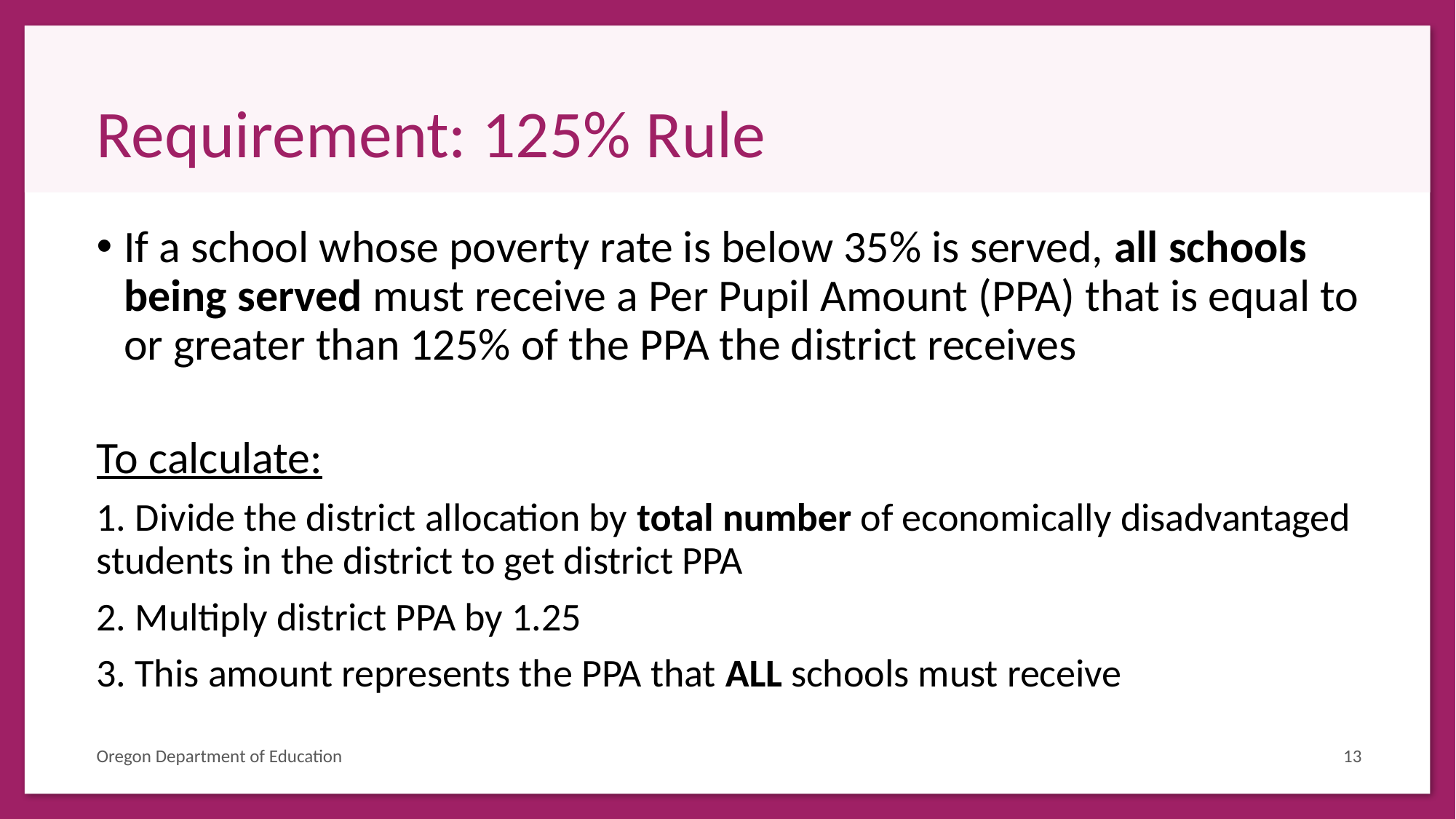

# Requirement: 125% Rule
If a school whose poverty rate is below 35% is served, all schools being served must receive a Per Pupil Amount (PPA) that is equal to or greater than 125% of the PPA the district receives

To calculate:
1. Divide the district allocation by total number of economically disadvantaged students in the district to get district PPA
2. Multiply district PPA by 1.25
3. This amount represents the PPA that ALL schools must receive
Oregon Department of Education
13